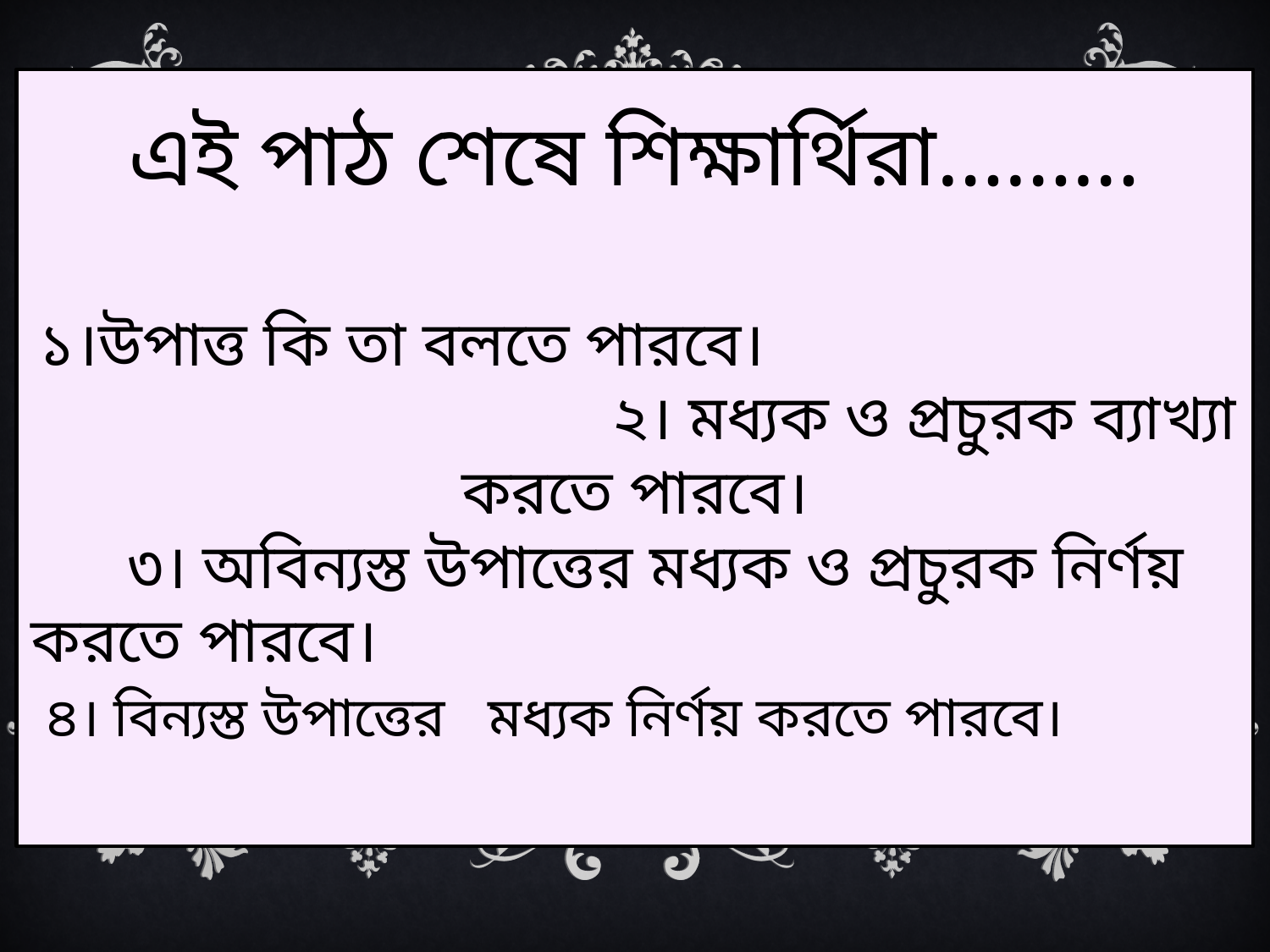

এই পাঠ শেষে শিক্ষার্থিরা………

১।উপাত্ত কি তা বলতে পারবে।                                                                  ২। মধ্যক ও প্রচুরক ব্যাখ্যা করতে পারবে।
      ৩। অবিন্যস্ত উপাত্তের মধ্যক ও প্রচুরক নির্ণয় করতে পারবে।
 ৪। বিন্যস্ত উপাত্তের   মধ্যক নির্ণয় করতে পারবে।